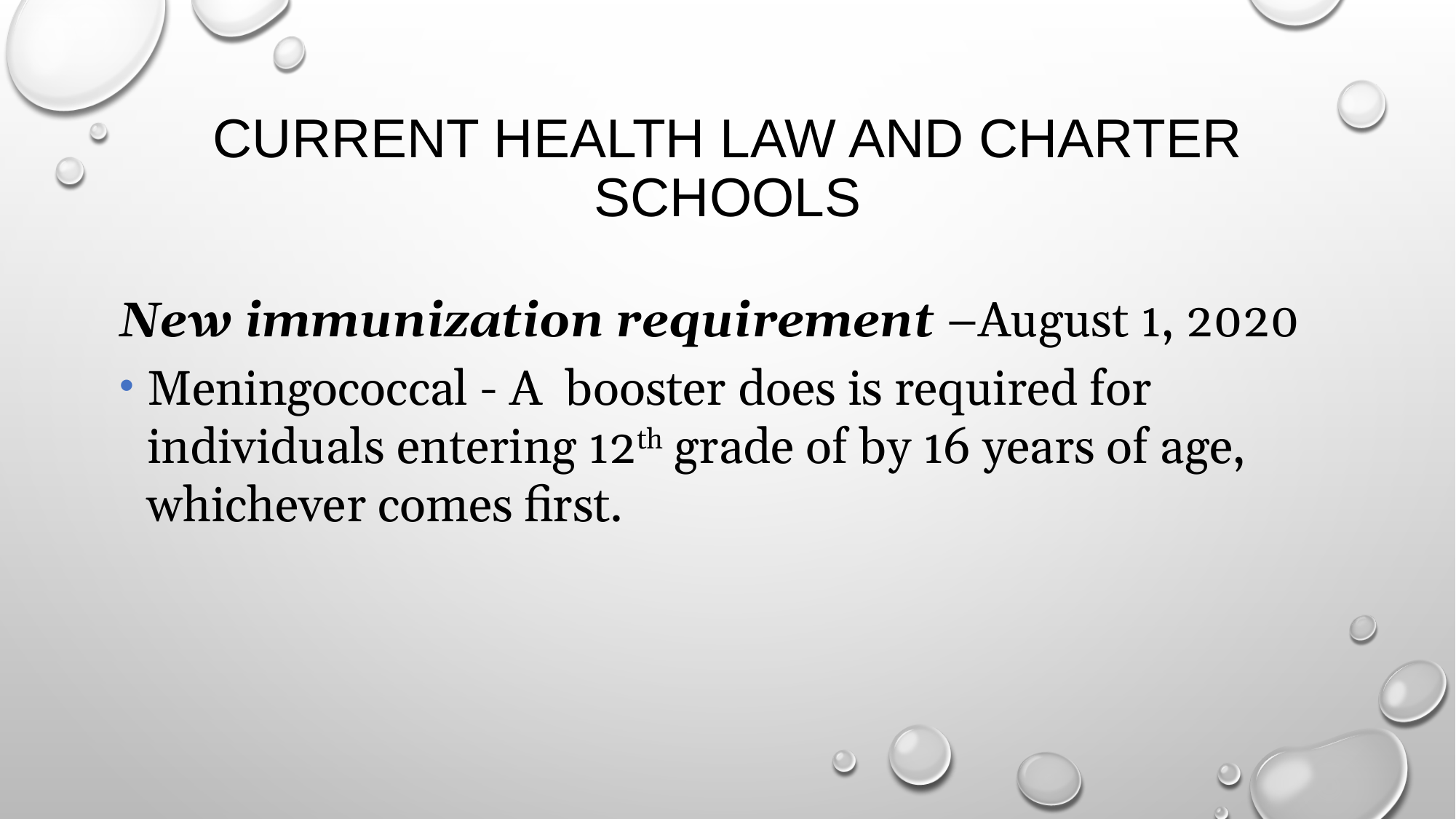

# Current Health Law and Charter Schools
New immunization requirement –August 1, 2020
Meningococcal - A  booster does is required for individuals entering 12th grade of by 16 years of age, whichever comes first.